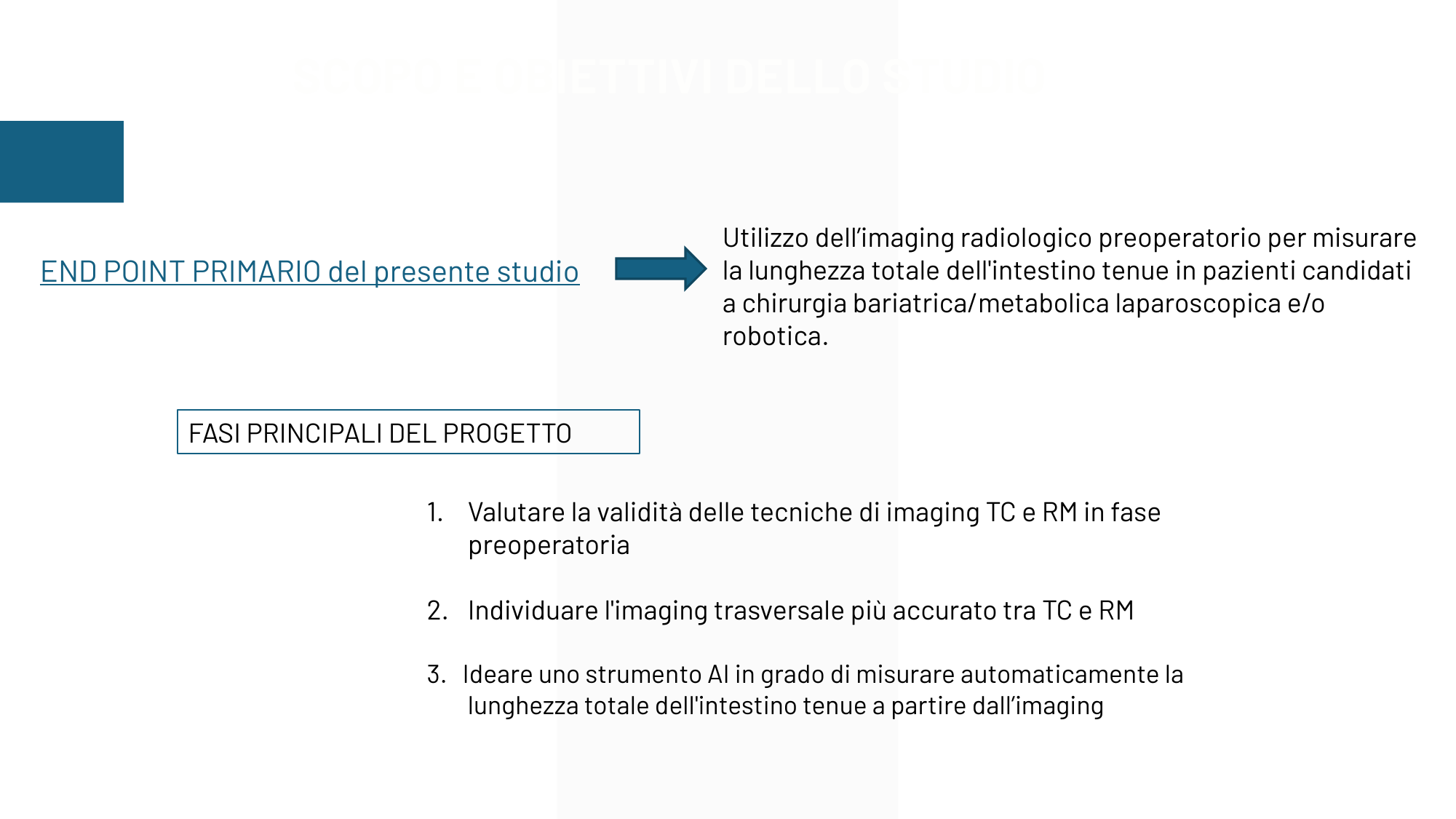

SCOPO E OBIETTIVI DELLO STUDIO
Utilizzo dell’imaging radiologico preoperatorio per misurare la lunghezza totale dell'intestino tenue in pazienti candidati a chirurgia bariatrica/metabolica laparoscopica e/o robotica.
END POINT PRIMARIO del presente studio

FASI PRINCIPALI DEL PROGETTO
Valutare la validità delle tecniche di imaging TC e RM in fase preoperatoria

Individuare l'imaging trasversale più accurato tra TC e RM

3.   Ideare uno strumento AI in grado di misurare automaticamente la lunghezza totale dell'intestino tenue a partire dall’imaging